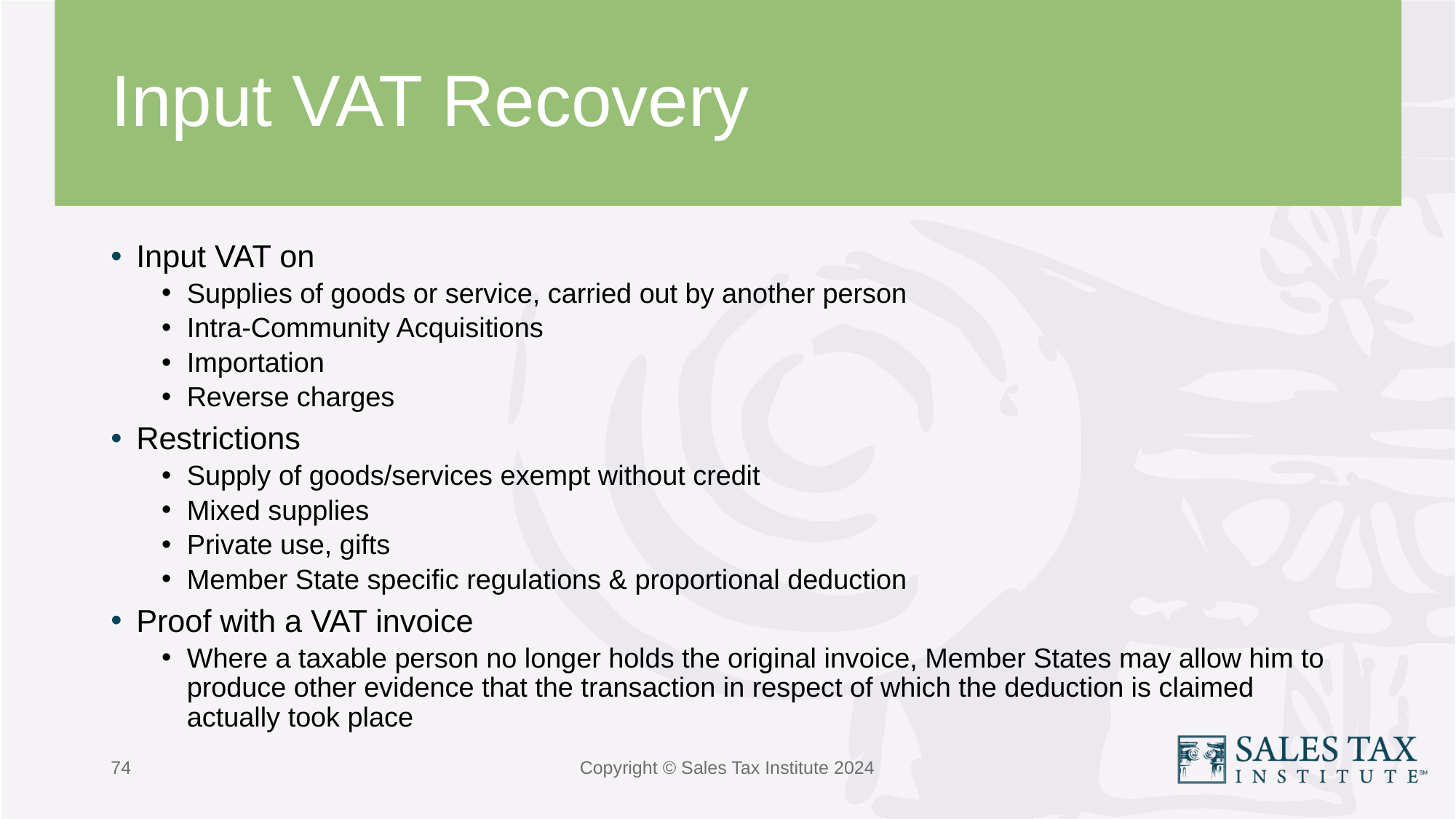

# Input VAT Recovery
Input VAT on
Supplies of goods or service, carried out by another person
Intra-Community Acquisitions
Importation
Reverse charges
Restrictions
Supply of goods/services exempt without credit
Mixed supplies
Private use, gifts
Member State specific regulations & proportional deduction
Proof with a VAT invoice
Where a taxable person no longer holds the original invoice, Member States may allow him to produce other evidence that the transaction in respect of which the deduction is claimed actually took place

74
Copyright © Sales Tax Institute 2024